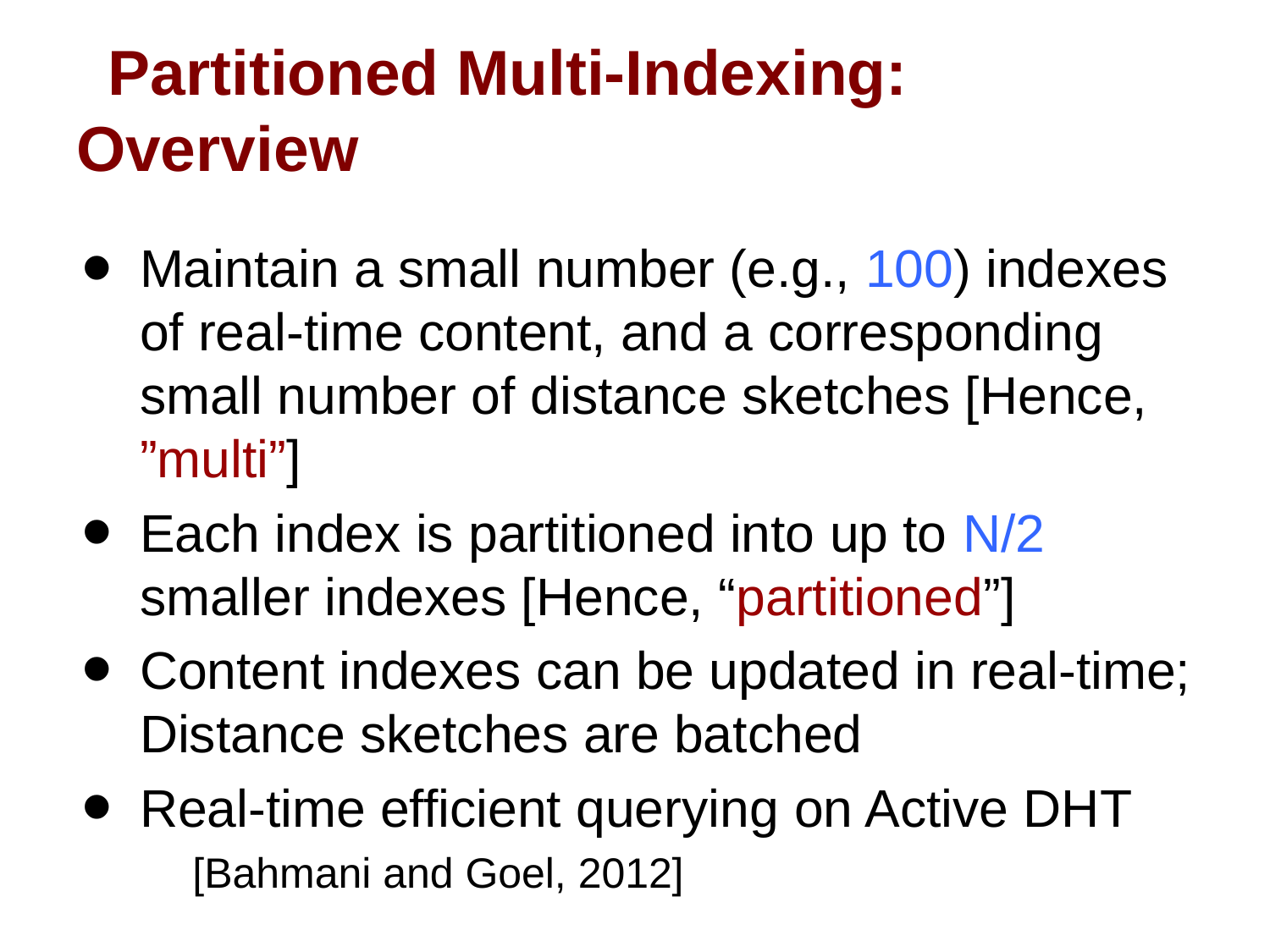

# Partitioned Multi-Indexing: Overview
Maintain a small number (e.g., 100) indexes of real-time content, and a corresponding small number of distance sketches [Hence, ”multi”]
Each index is partitioned into up to N/2 smaller indexes [Hence, “partitioned”]
Content indexes can be updated in real-time; Distance sketches are batched
Real-time efficient querying on Active DHT
[Bahmani and Goel, 2012]